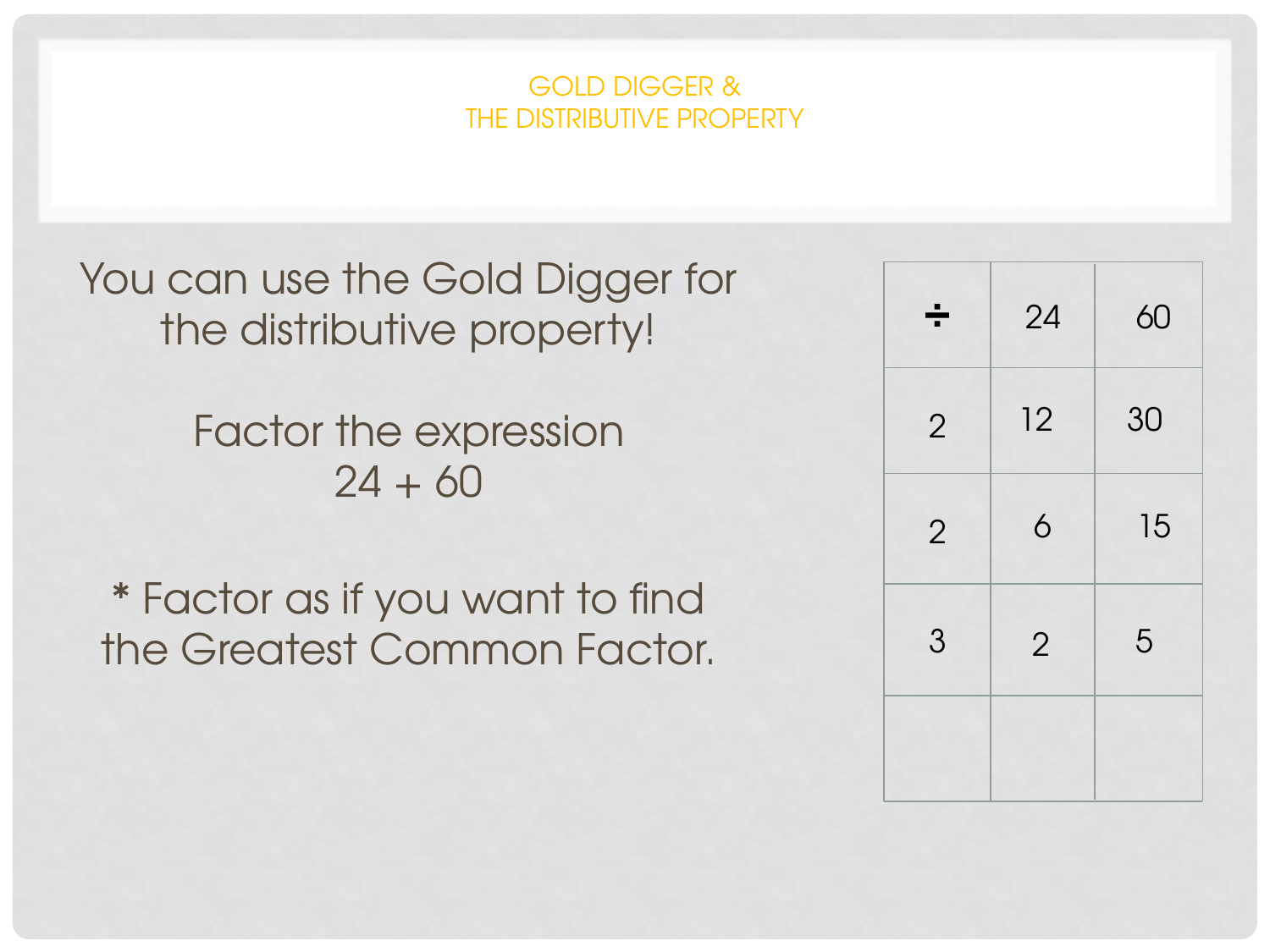

# Gold digger & the Distributive Property
You can use the Gold Digger for the distributive property!

Factor the expression
24 + 60

* Factor as if you want to find the Greatest Common Factor.
÷
24
60
12
30
2
6
15
2
3
5
2